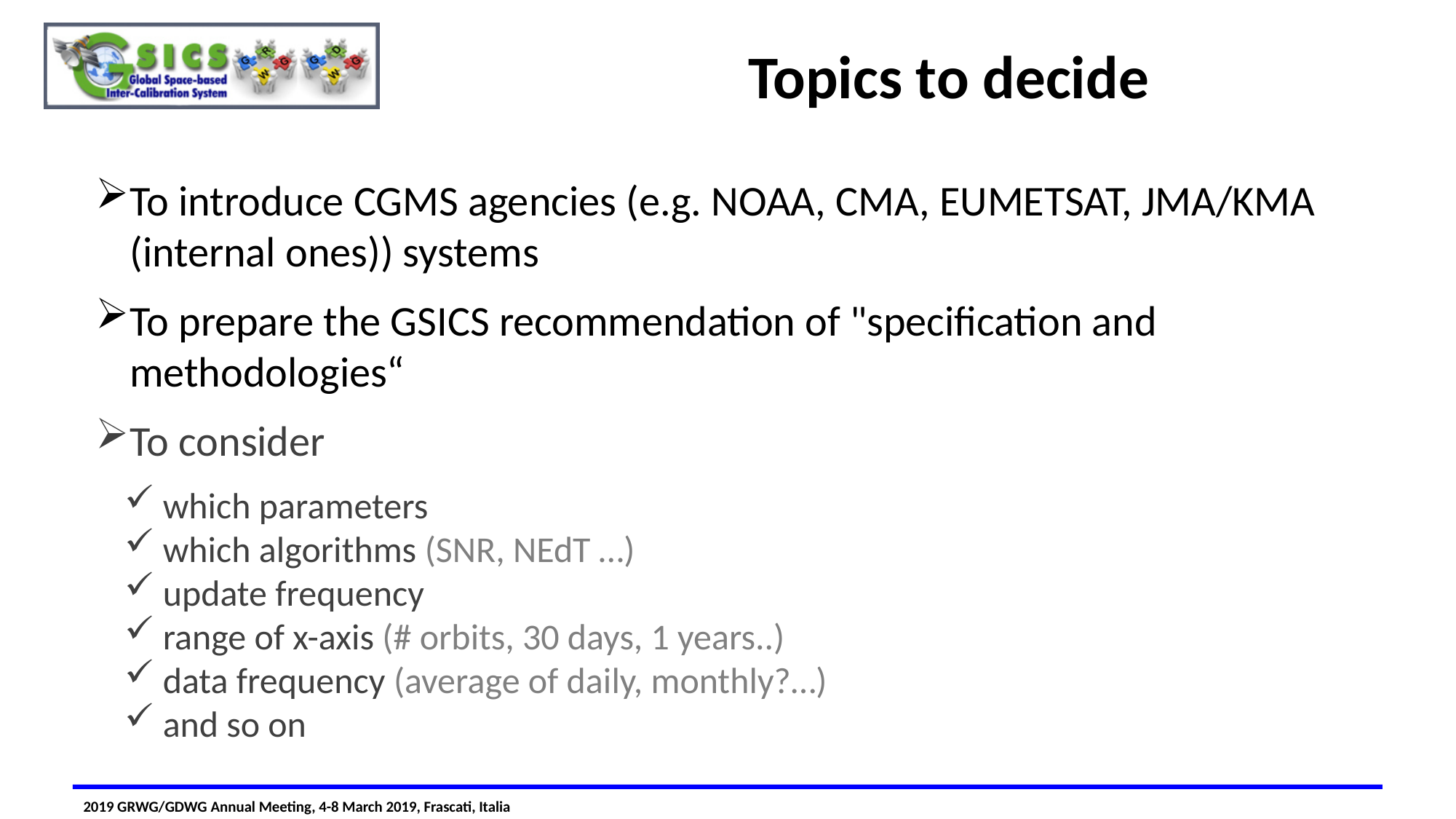

# Topics to decide
To introduce CGMS agencies (e.g. NOAA, CMA, EUMETSAT, JMA/KMA (internal ones)) systems
To prepare the GSICS recommendation of "specification and methodologies“
To consider
 which parameters
 which algorithms (SNR, NEdT …)
 update frequency
 range of x-axis (# orbits, 30 days, 1 years..)
 data frequency (average of daily, monthly?…)
 and so on